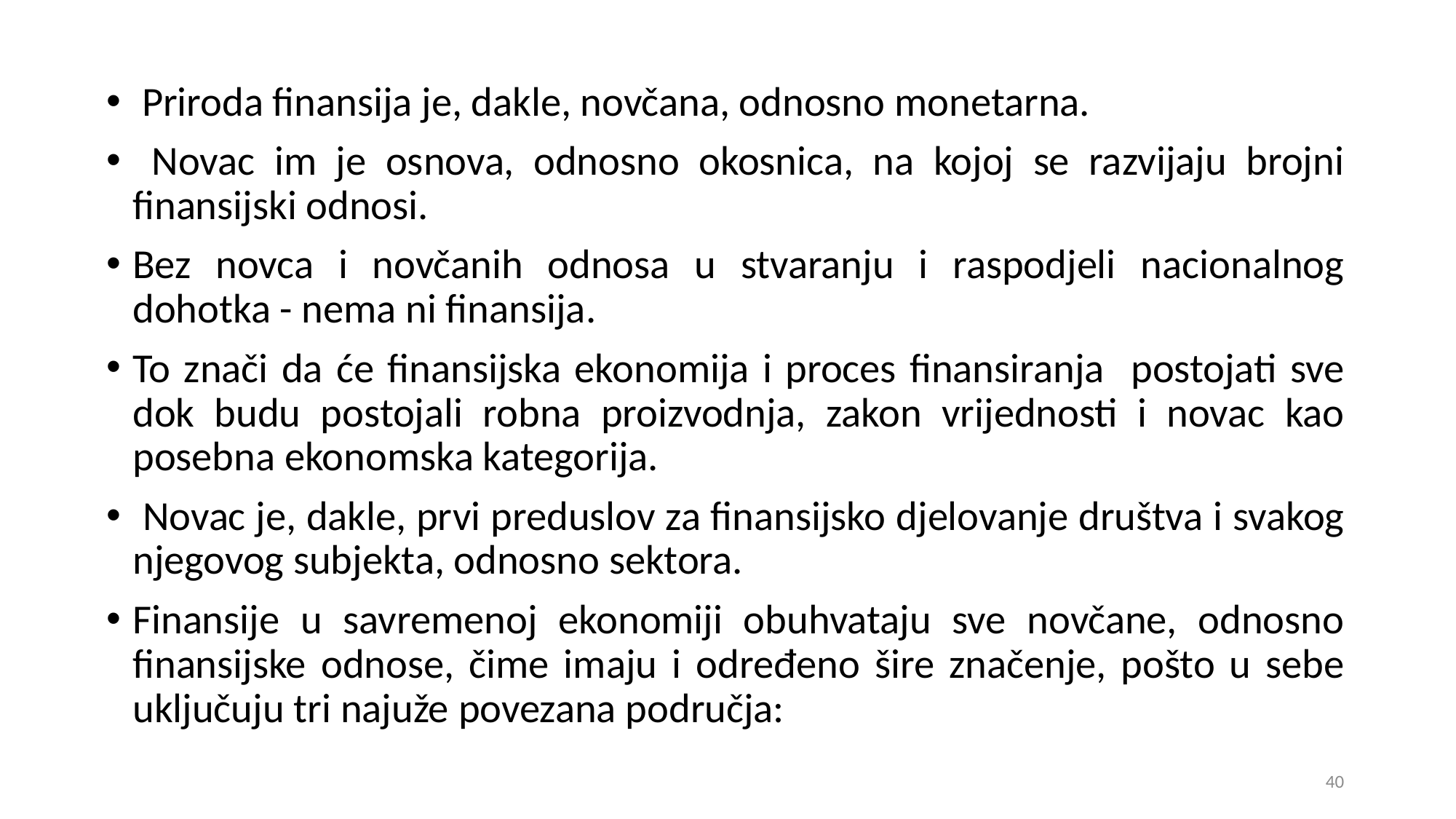

Priroda finansija je, dakle, novčana, odnosno monetarna.
 Novac im je osnova, odnosno okosnica, na kojoj se razvijaju brojni finansijski odnosi.
Bez novca i novčanih odnosa u stvaranju i raspodjeli nacionalnog dohotka - nema ni finansija.
To znači da će finansijska ekonomija i proces finansiranja  postojati sve dok budu postojali robna proizvodnja, zakon vrijednosti i novac kao posebna ekonomska kategorija.
 Novac je, dakle, prvi preduslov za finansijsko djelovanje društva i svakog njegovog subjekta, odnosno sektora.
Finansije u savremenoj ekonomiji obuhvataju sve novčane, odnosno finansijske odnose, čime imaju i određeno šire značenje, pošto u sebe uključuju tri najuže povezana područja:
40